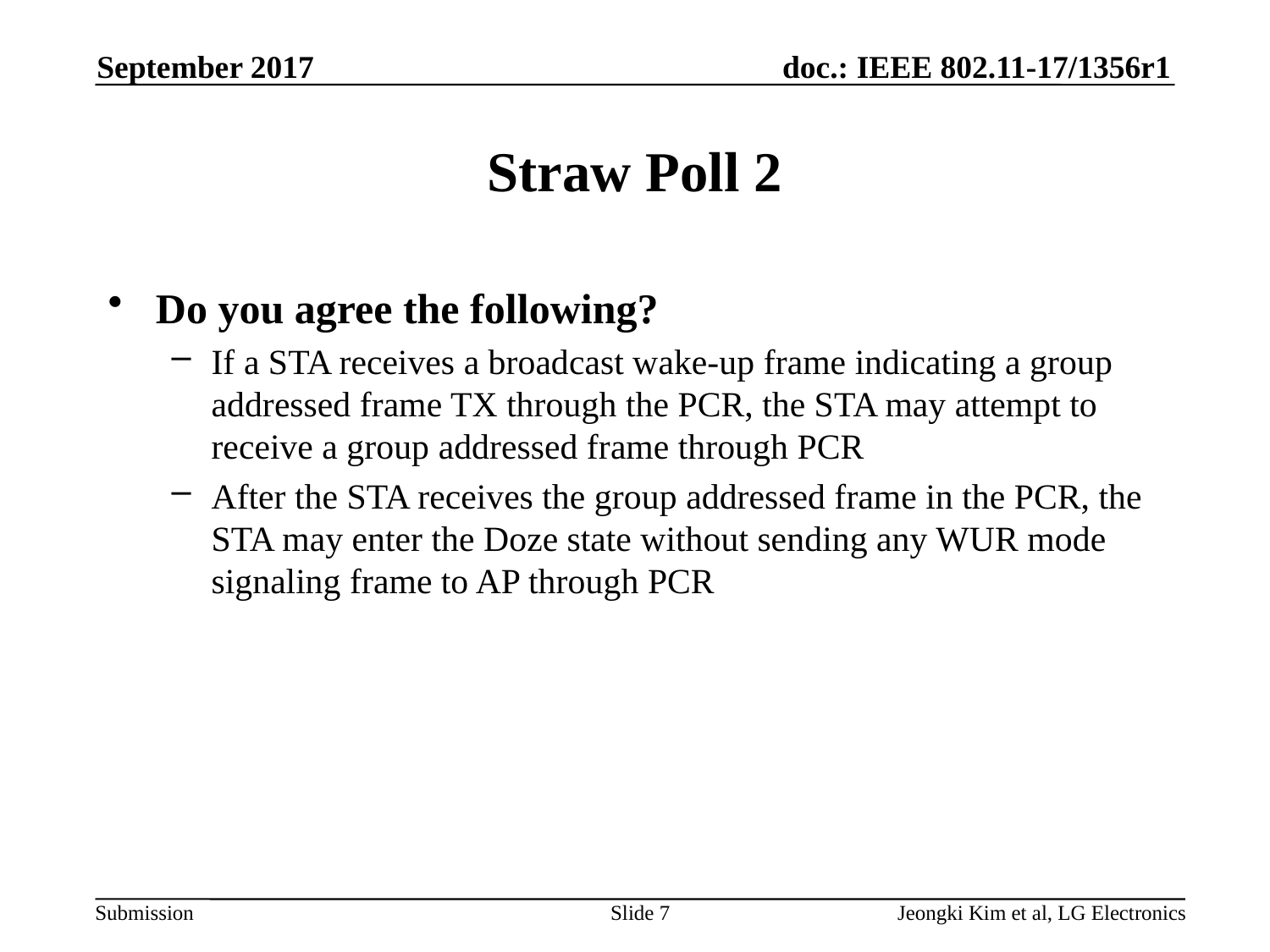

September 2017
# Straw Poll 2
Do you agree the following?
If a STA receives a broadcast wake-up frame indicating a group addressed frame TX through the PCR, the STA may attempt to receive a group addressed frame through PCR
After the STA receives the group addressed frame in the PCR, the STA may enter the Doze state without sending any WUR mode signaling frame to AP through PCR

Slide 7
Jeongki Kim et al, LG Electronics